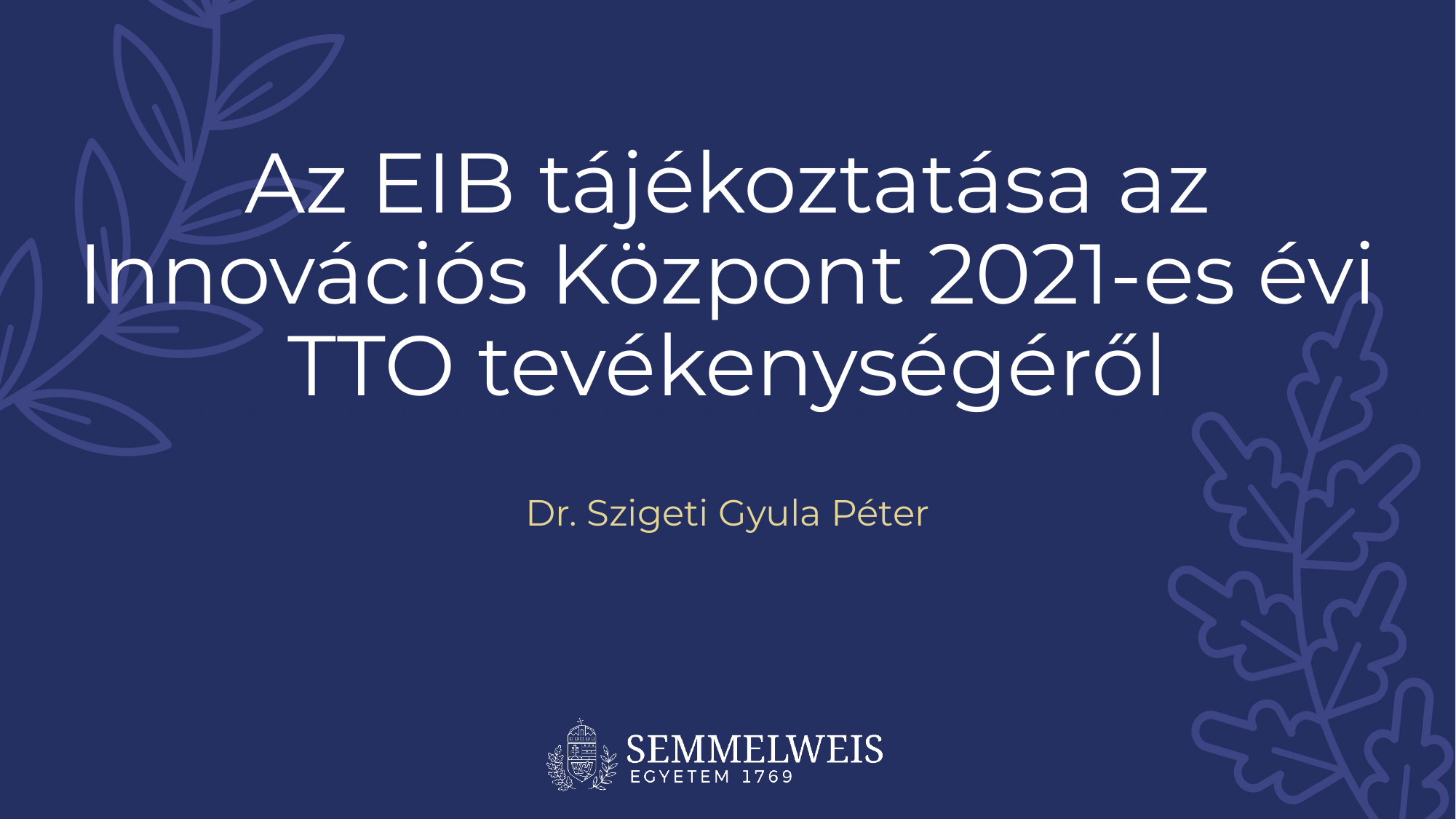

# Az EIB tájékoztatása az Innovációs Központ 2021-es évi TTO tevékenységéről

Dr. Szigeti Gyula Péter